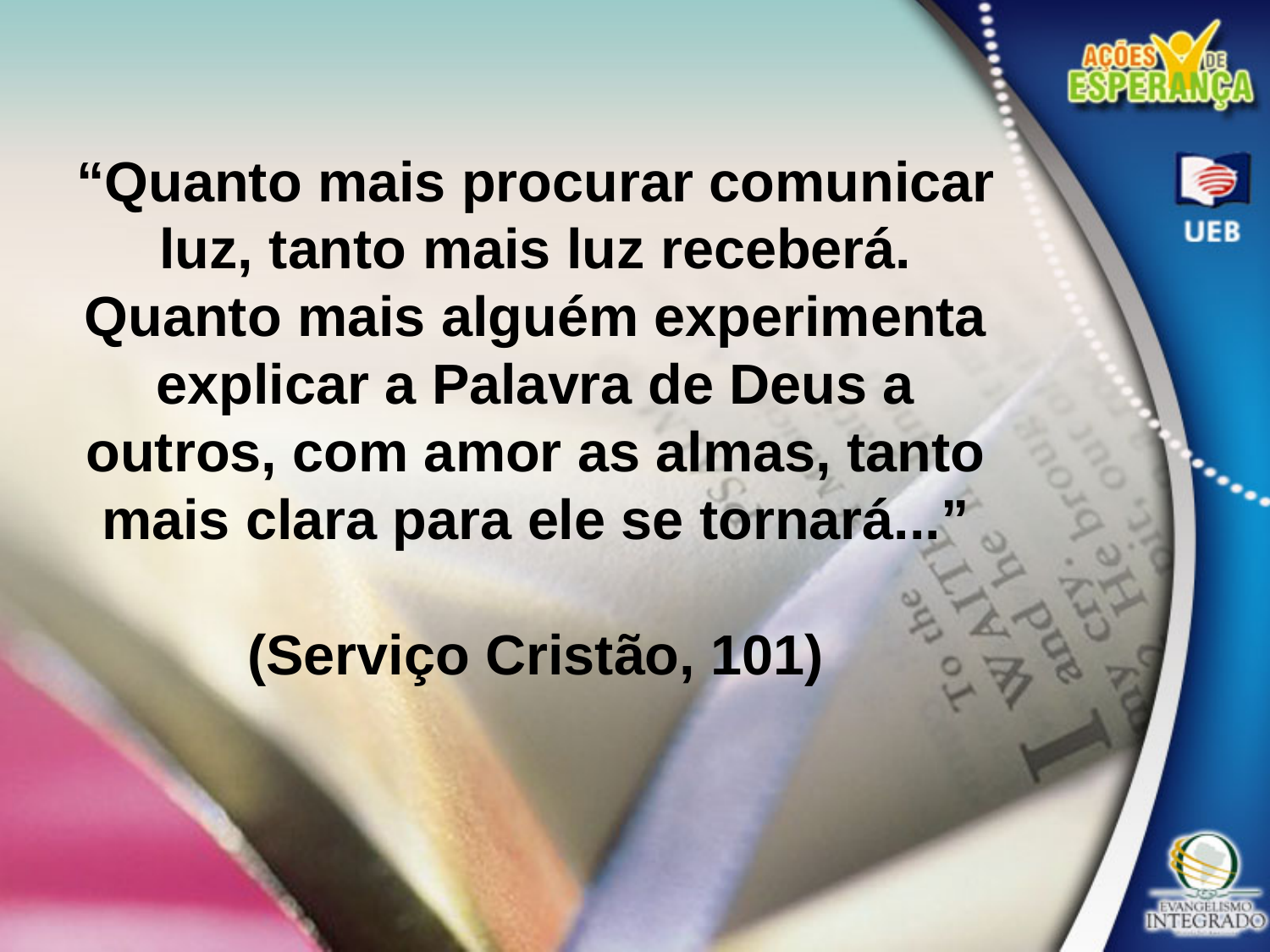

“Quanto mais procurar comunicar luz, tanto mais luz receberá. Quanto mais alguém experimenta
explicar a Palavra de Deus a outros, com amor as almas, tanto mais clara para ele se tornará...”

(Serviço Cristão, 101)